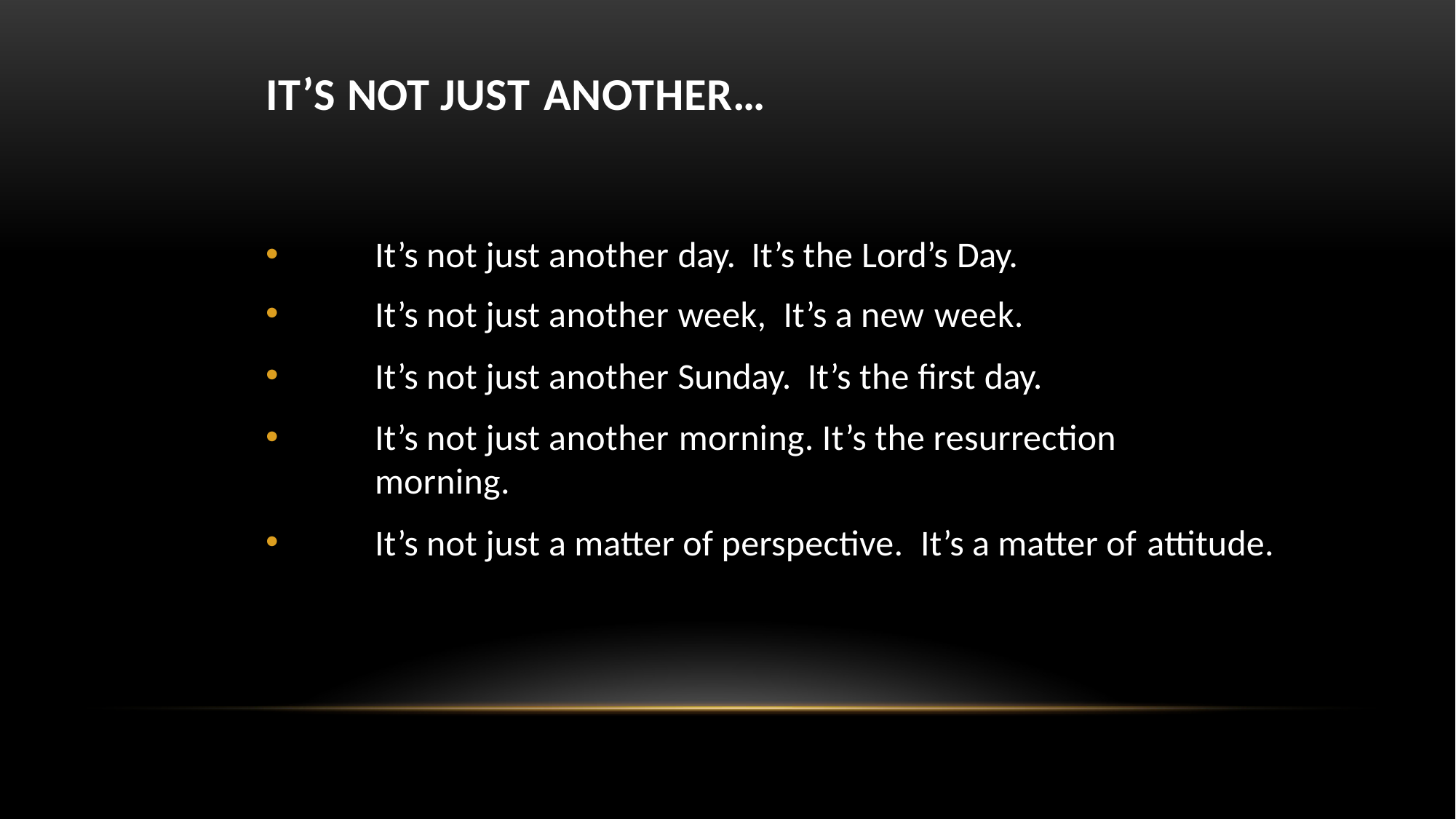

# IT’S NOT JUST ANOTHER…
It’s not just another day.  It’s the Lord’s Day.
It’s not just another week,  It’s a new week.
It’s not just another Sunday.  It’s the first day.
It’s not just another morning. It’s the resurrection morning.
It’s not just a matter of perspective.  It’s a matter of attitude.